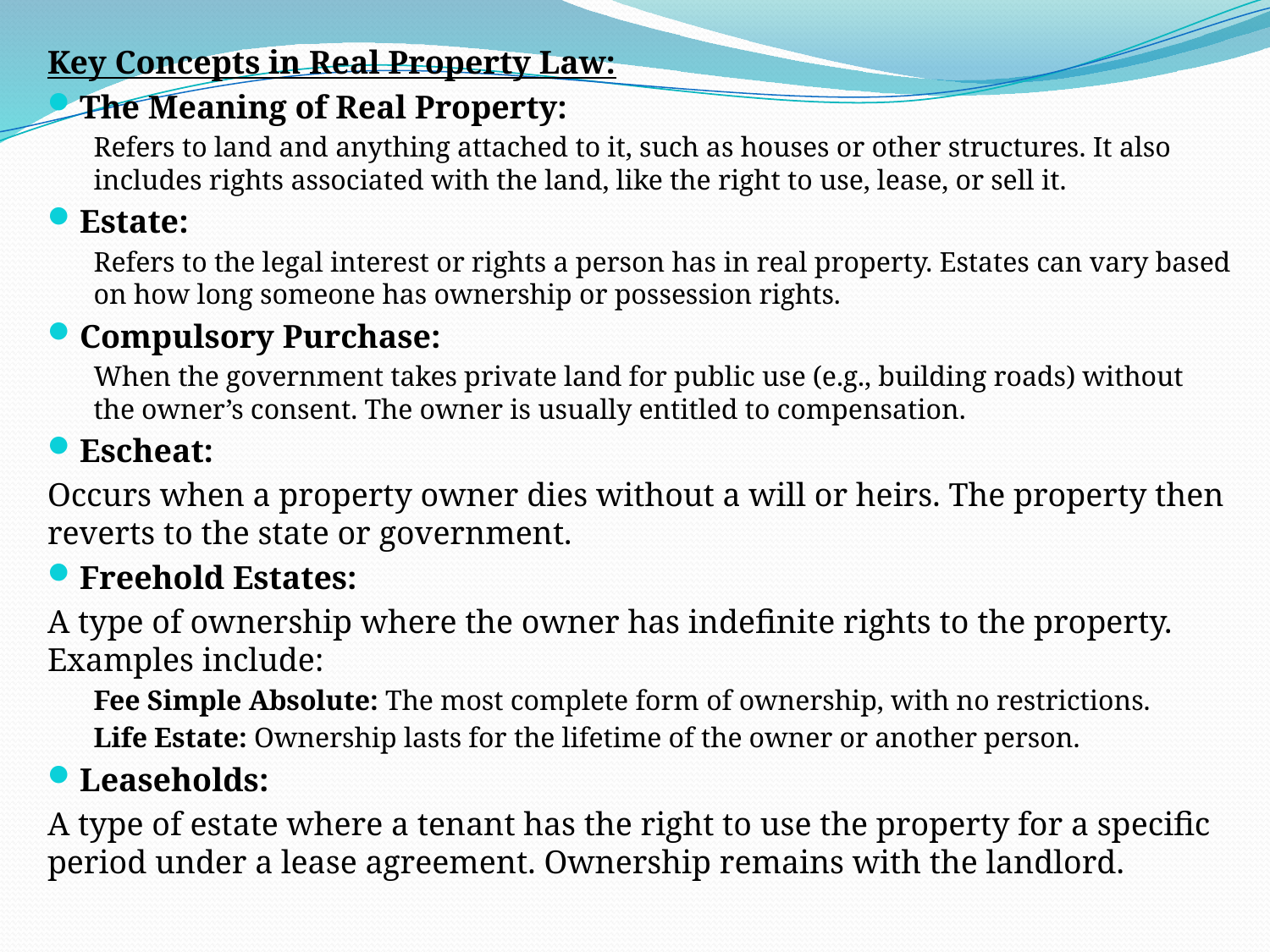

Key Concepts in Real Property Law:
The Meaning of Real Property:
Refers to land and anything attached to it, such as houses or other structures. It also includes rights associated with the land, like the right to use, lease, or sell it.
Estate:
Refers to the legal interest or rights a person has in real property. Estates can vary based on how long someone has ownership or possession rights.
Compulsory Purchase:
When the government takes private land for public use (e.g., building roads) without the owner’s consent. The owner is usually entitled to compensation.
Escheat:
Occurs when a property owner dies without a will or heirs. The property then reverts to the state or government.
Freehold Estates:
A type of ownership where the owner has indefinite rights to the property. Examples include:
Fee Simple Absolute: The most complete form of ownership, with no restrictions.
Life Estate: Ownership lasts for the lifetime of the owner or another person.
Leaseholds:
A type of estate where a tenant has the right to use the property for a specific period under a lease agreement. Ownership remains with the landlord.